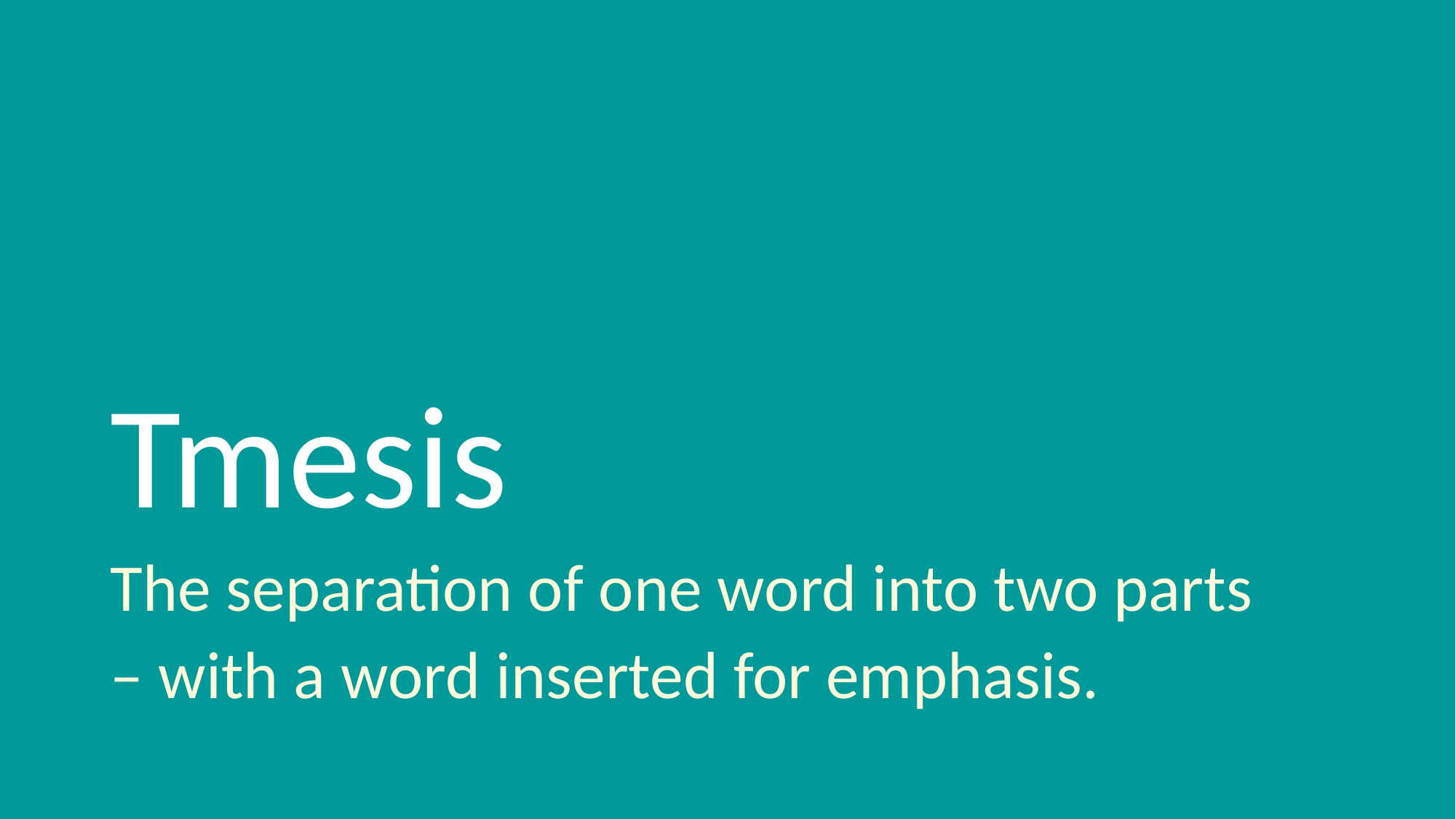

# Tmesis
The separation of one word into two parts
– with a word inserted for emphasis.